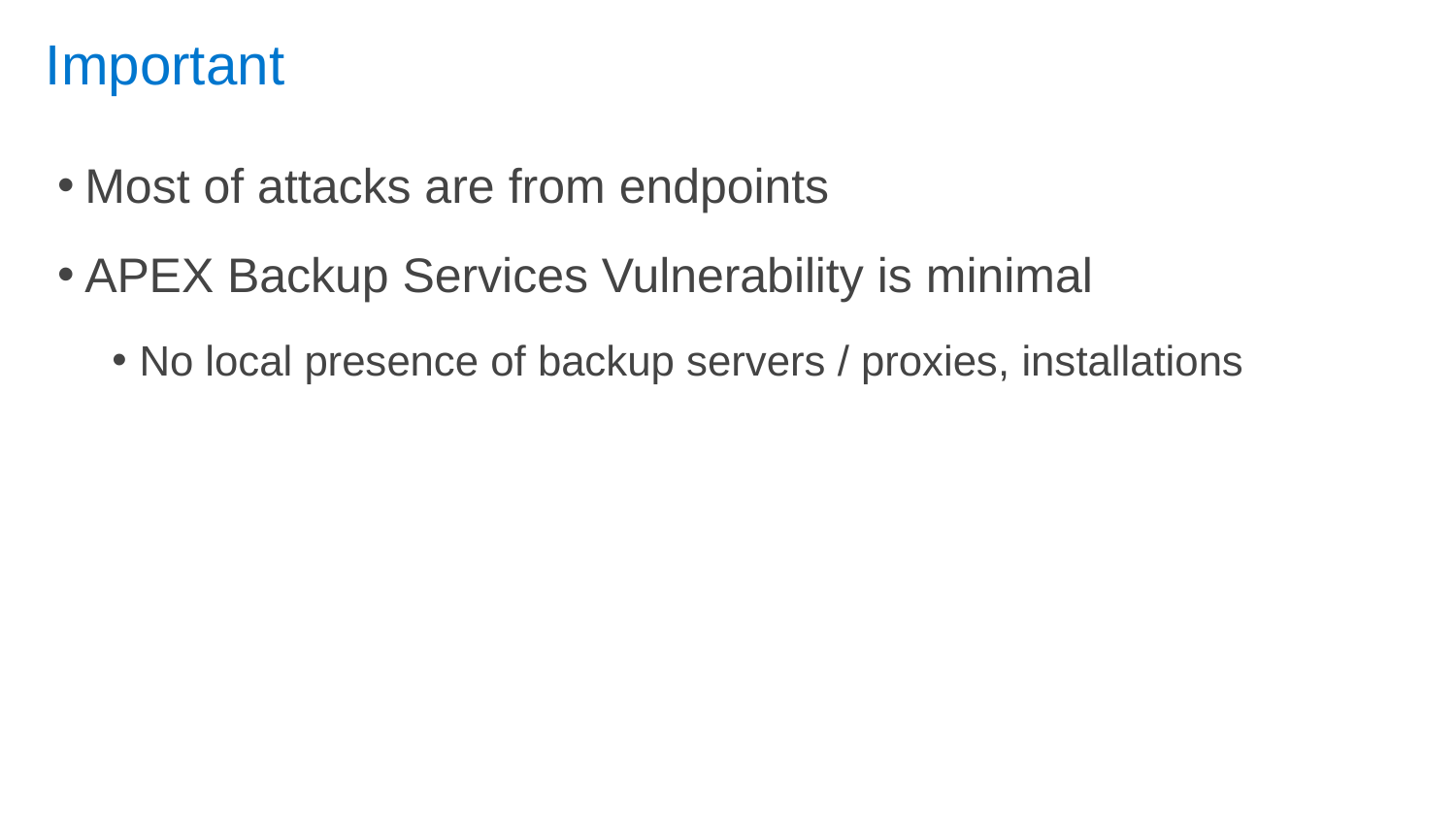

# Important
Most of attacks are from endpoints
APEX Backup Services Vulnerability is minimal
No local presence of backup servers / proxies, installations